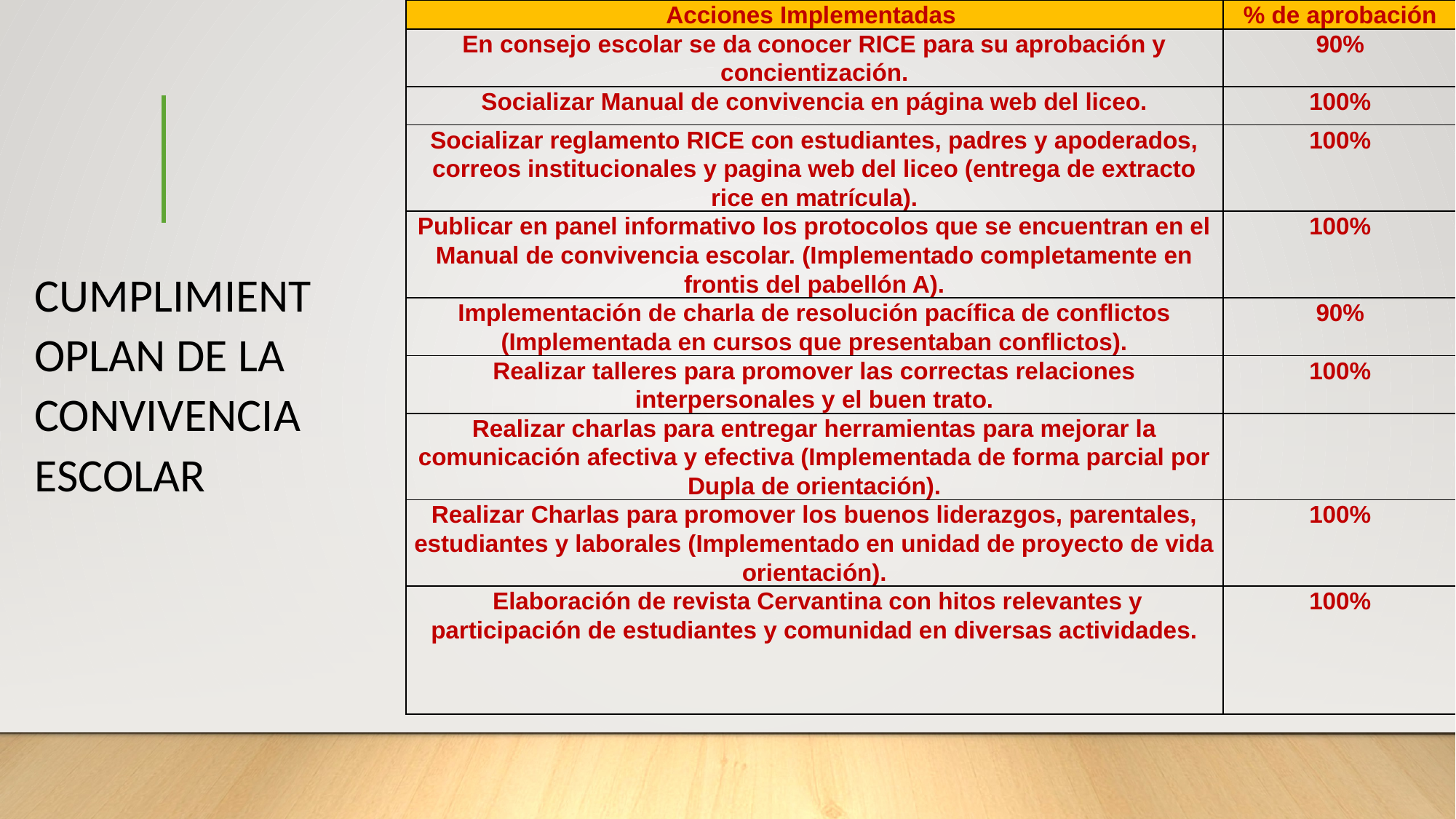

| Acciones Implementadas | % de aprobación |
| --- | --- |
| En consejo escolar se da conocer RICE para su aprobación y concientización. | 90% |
| Socializar Manual de convivencia en página web del liceo. | 100% |
| Socializar reglamento RICE con estudiantes, padres y apoderados, correos institucionales y pagina web del liceo (entrega de extracto rice en matrícula). | 100% |
| Publicar en panel informativo los protocolos que se encuentran en el Manual de convivencia escolar. (Implementado completamente en frontis del pabellón A). | 100% |
| Implementación de charla de resolución pacífica de conflictos (Implementada en cursos que presentaban conflictos). | 90% |
| Realizar talleres para promover las correctas relaciones interpersonales y el buen trato. | 100% |
| Realizar charlas para entregar herramientas para mejorar la comunicación afectiva y efectiva (Implementada de forma parcial por Dupla de orientación). |  |
| Realizar Charlas para promover los buenos liderazgos, parentales, estudiantes y laborales (Implementado en unidad de proyecto de vida orientación). | 100% |
| Elaboración de revista Cervantina con hitos relevantes y participación de estudiantes y comunidad en diversas actividades. | 100% |
# CUMPLIMIENTOPLAN DE LA CONVIVENCIA ESCOLAR